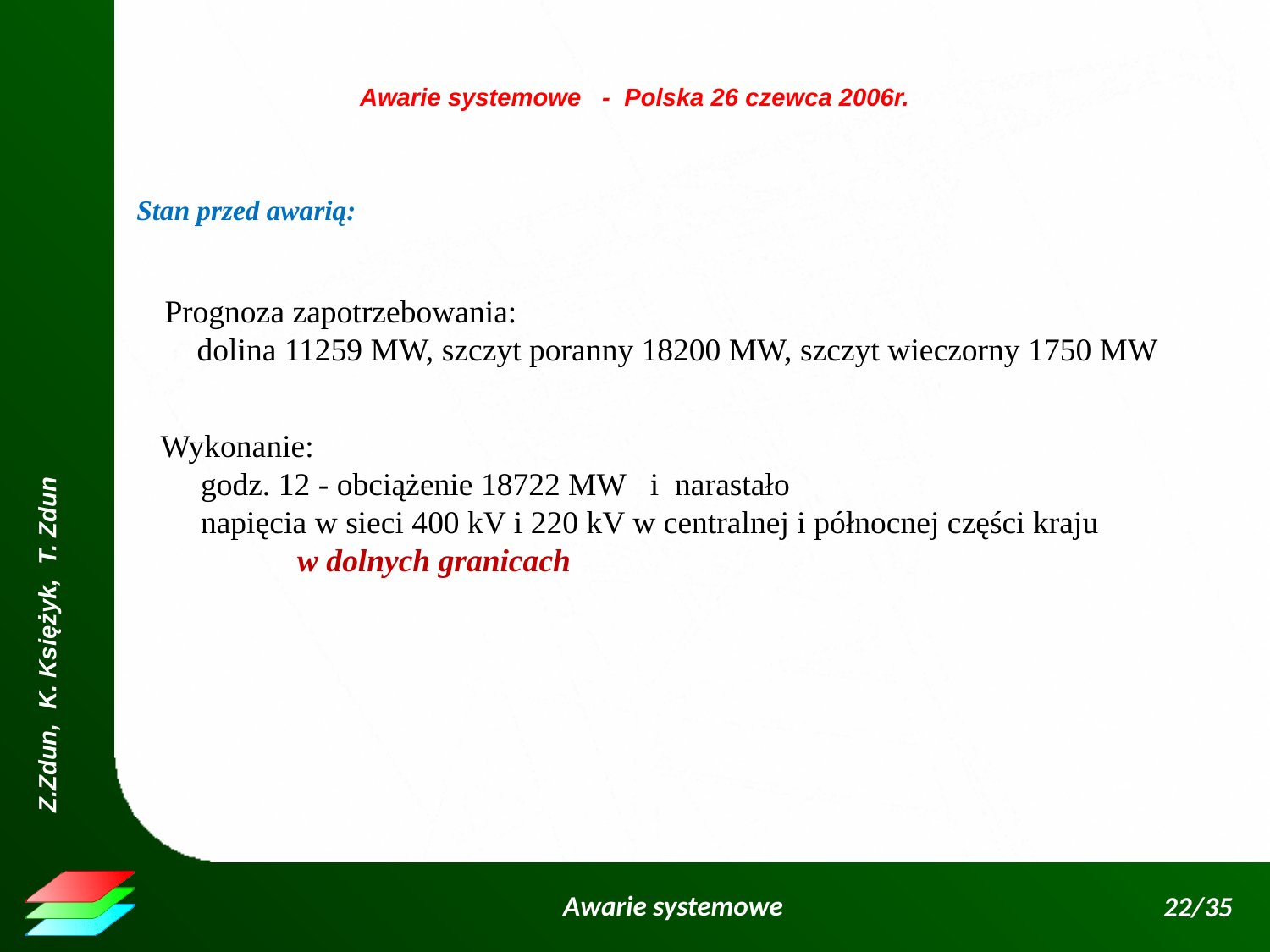

Awarie systemowe   -  Polska 26 czewca 2006r.
Stan przed awarią:
Prognoza zapotrzebowania:
    dolina 11259 MW, szczyt poranny 18200 MW, szczyt wieczorny 1750 MW
Wykonanie:
     godz. 12 - obciążenie 18722 MW   i  narastało
     napięcia w sieci 400 kV i 220 kV w centralnej i północnej części kraju
                 w dolnych granicach